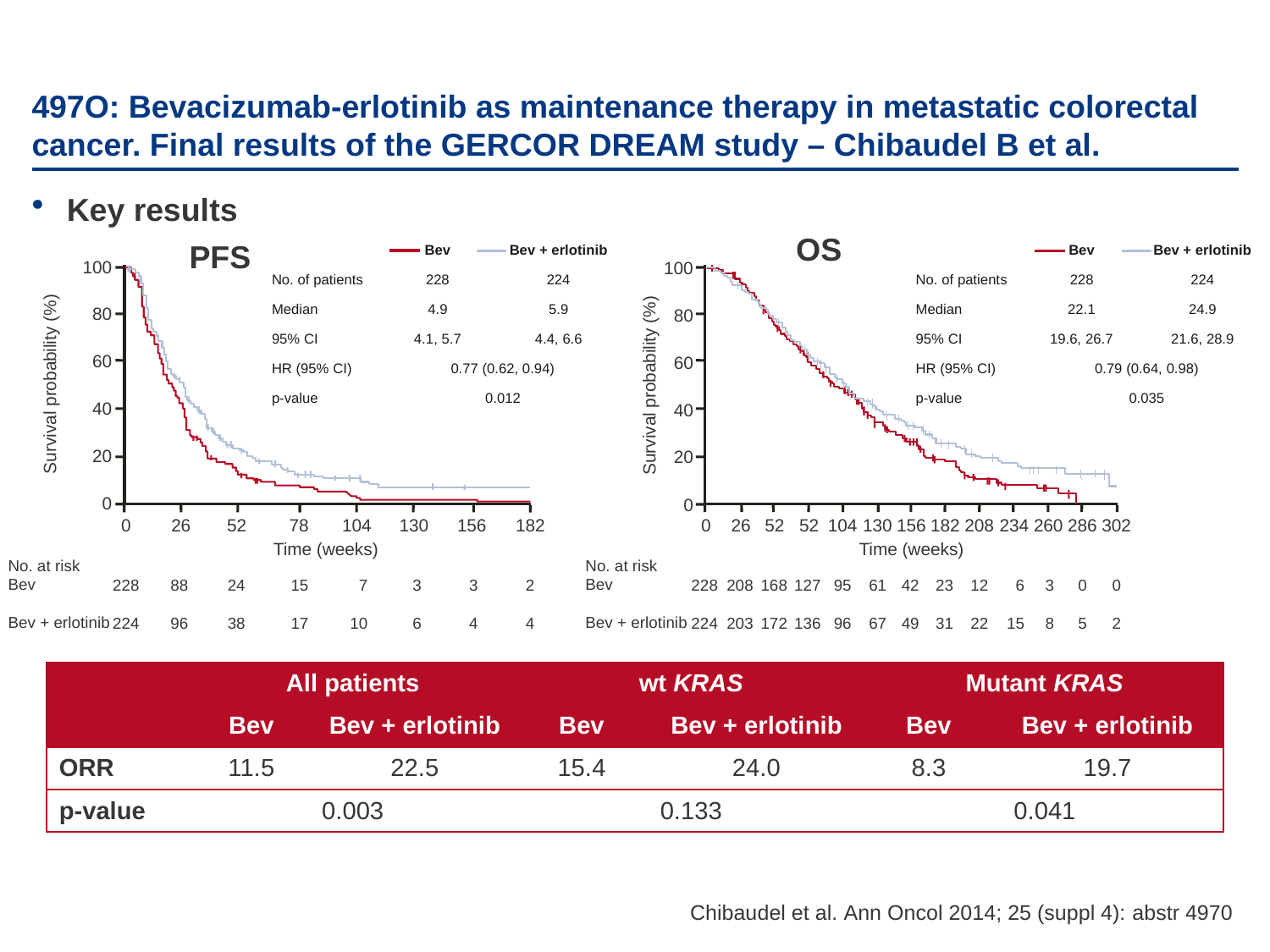

# 497O: Bevacizumab-erlotinib as maintenance therapy in metastatic colorectal cancer. Final results of the GERCOR DREAM study – Chibaudel B et al.
Key results
OS
PFS
|  | Bev | Bev + erlotinib |
| --- | --- | --- |
| No. of patients | 228 | 224 |
| Median | 4.9 | 5.9 |
| 95% CI | 4.1, 5.7 | 4.4, 6.6 |
| HR (95% CI) | 0.77 (0.62, 0.94) |  |
| p-value | 0.012 |  |
|  | Bev | Bev + erlotinib |
| --- | --- | --- |
| No. of patients | 228 | 224 |
| Median | 22.1 | 24.9 |
| 95% CI | 19.6, 26.7 | 21.6, 28.9 |
| HR (95% CI) | 0.79 (0.64, 0.98) |  |
| p-value | 0.035 |  |
100
100
80
60
Survival probability (%)
40
20
0

80

60

Survival probability (%)
40

20

0

0
26
52
78
104
130
156
182
0
26
52
52
104
130
156
182
208
234
260
286
302
Time (weeks)
Time (weeks)
No. at risk
Bev

Bev + erlotinib
No. at risk
Bev
Bev + erlotinib
228

224
88

96
24

38
15

17
7

10
3

6
3

4
2

4
228

224
208

203
168

172
127

136
95

96
61

67
42

49
23

31
12

22
6

15
3

8
0

5
0

2
|  | All patients |  | wt KRAS |  | Mutant KRAS |  |
| --- | --- | --- | --- | --- | --- | --- |
|  | Bev | Bev + erlotinib | Bev | Bev + erlotinib | Bev | Bev + erlotinib |
| ORR | 11.5 | 22.5 | 15.4 | 24.0 | 8.3 | 19.7 |
| p-value | 0.003 |  | 0.133 |  | 0.041 |  |
Chibaudel et al. Ann Oncol 2014; 25 (suppl 4): abstr 4970